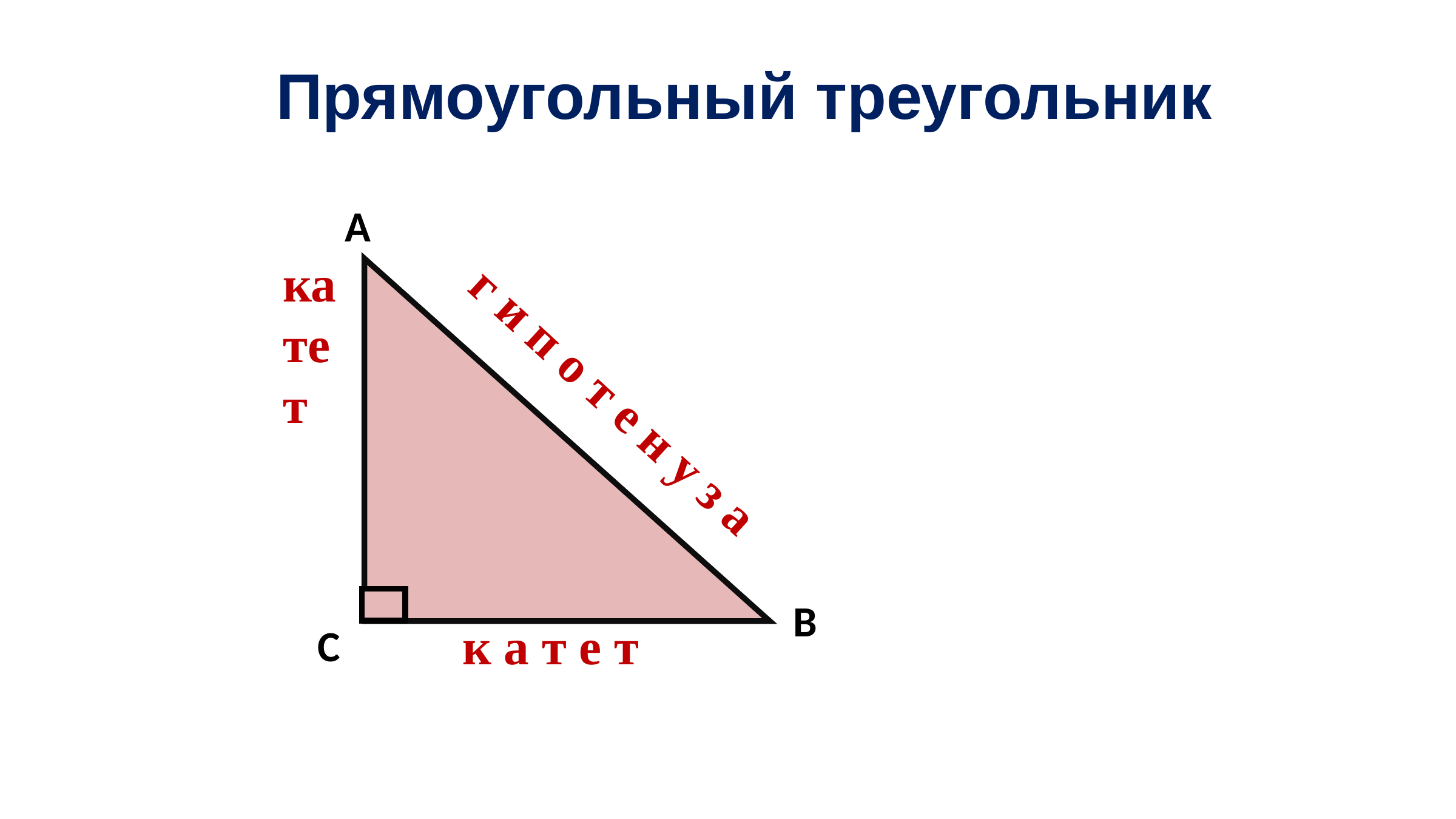

Прямоугольный треугольник
A

B
C
катет
г и п о т е н у з а
к а т е т